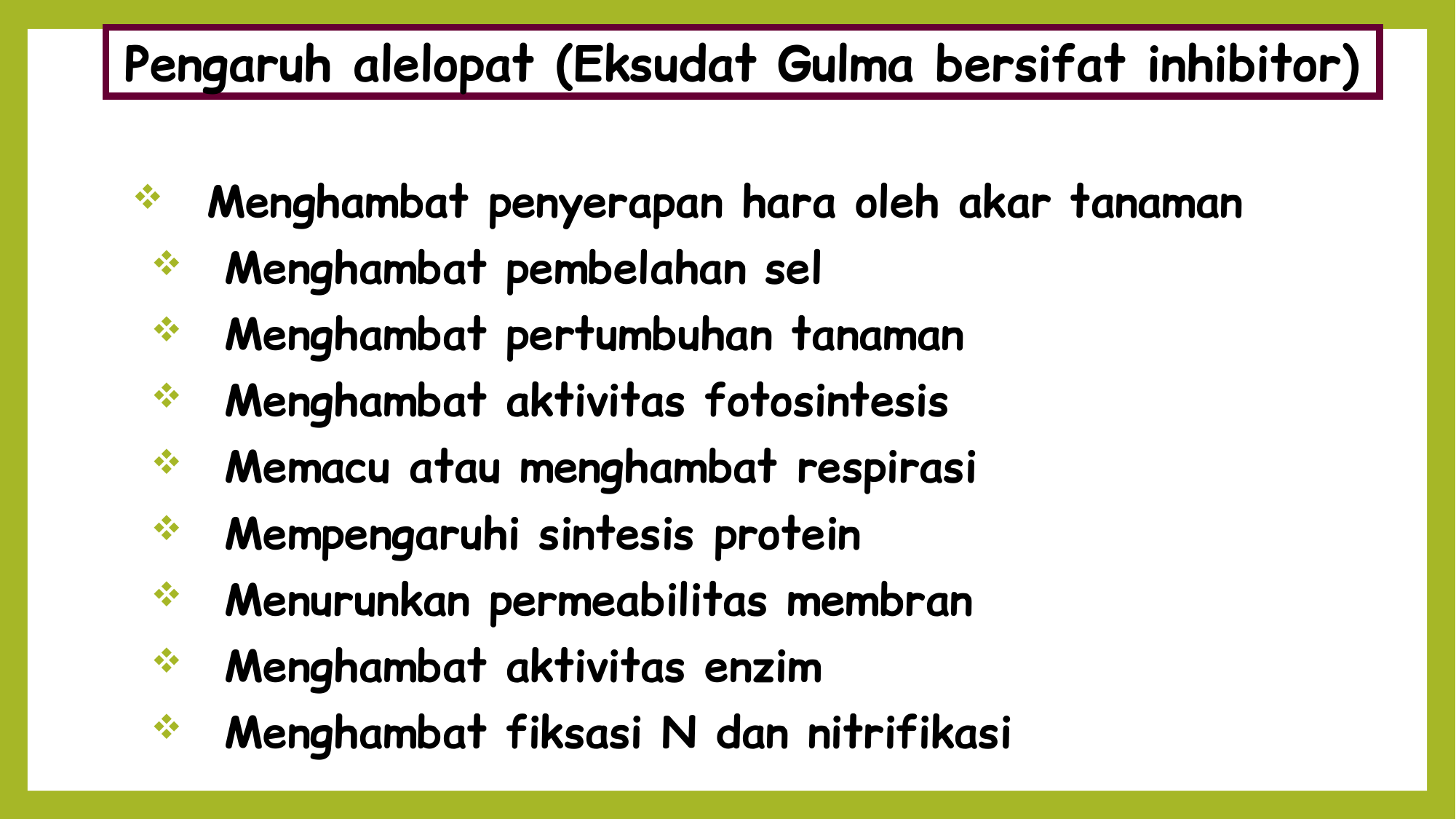

Pengaruh alelopat (Eksudat Gulma bersifat inhibitor)

  Menghambat penyerapan hara oleh akar tanaman
  Menghambat pembelahan sel
  Menghambat pertumbuhan tanaman
  Menghambat aktivitas fotosintesis
  Memacu atau menghambat respirasi
  Mempengaruhi sintesis protein
  Menurunkan permeabilitas membran
  Menghambat aktivitas enzim
  Menghambat fiksasi N dan nitrifikasi